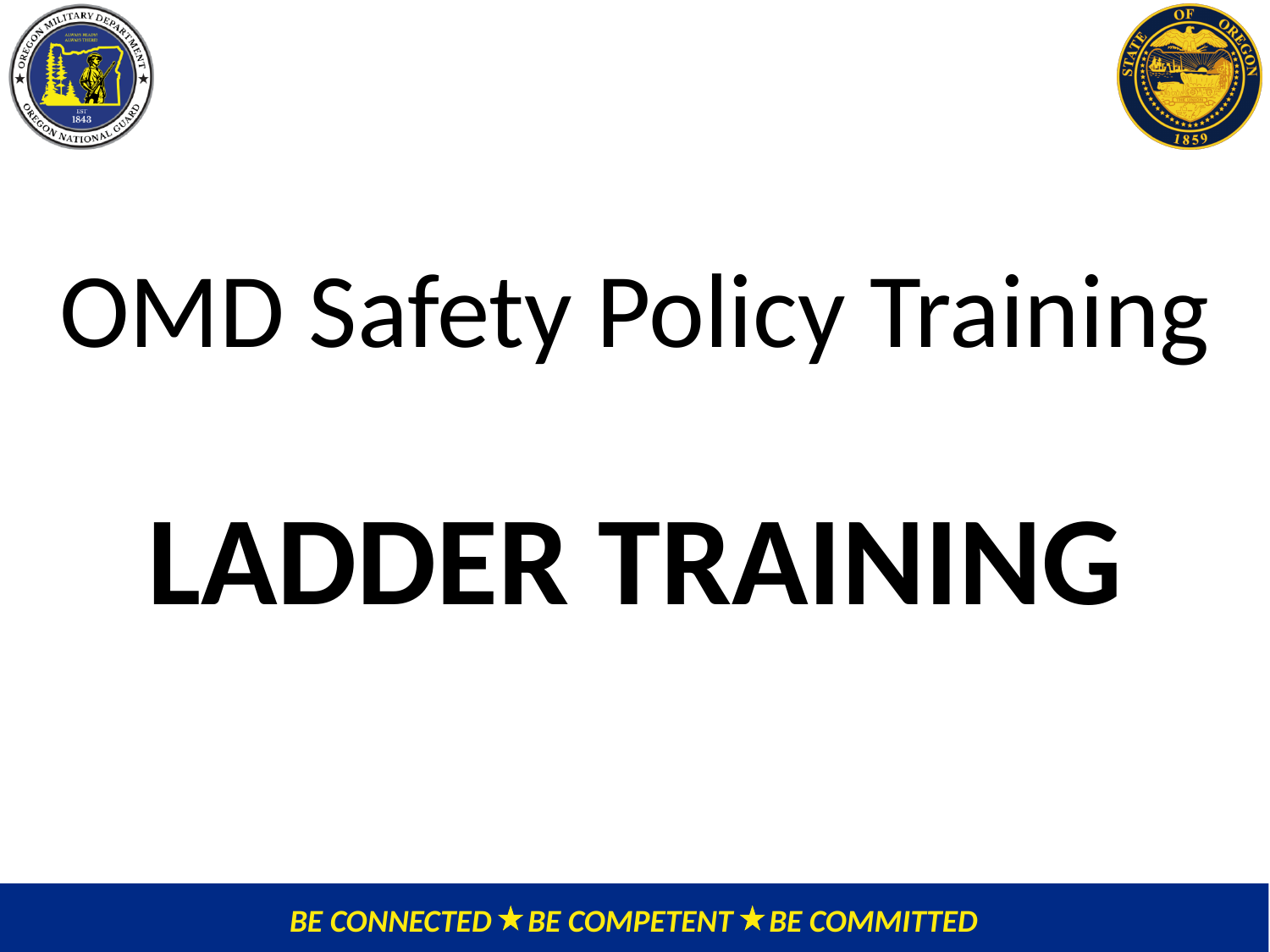

# OMD Safety Policy Training
LADDER TRAINING